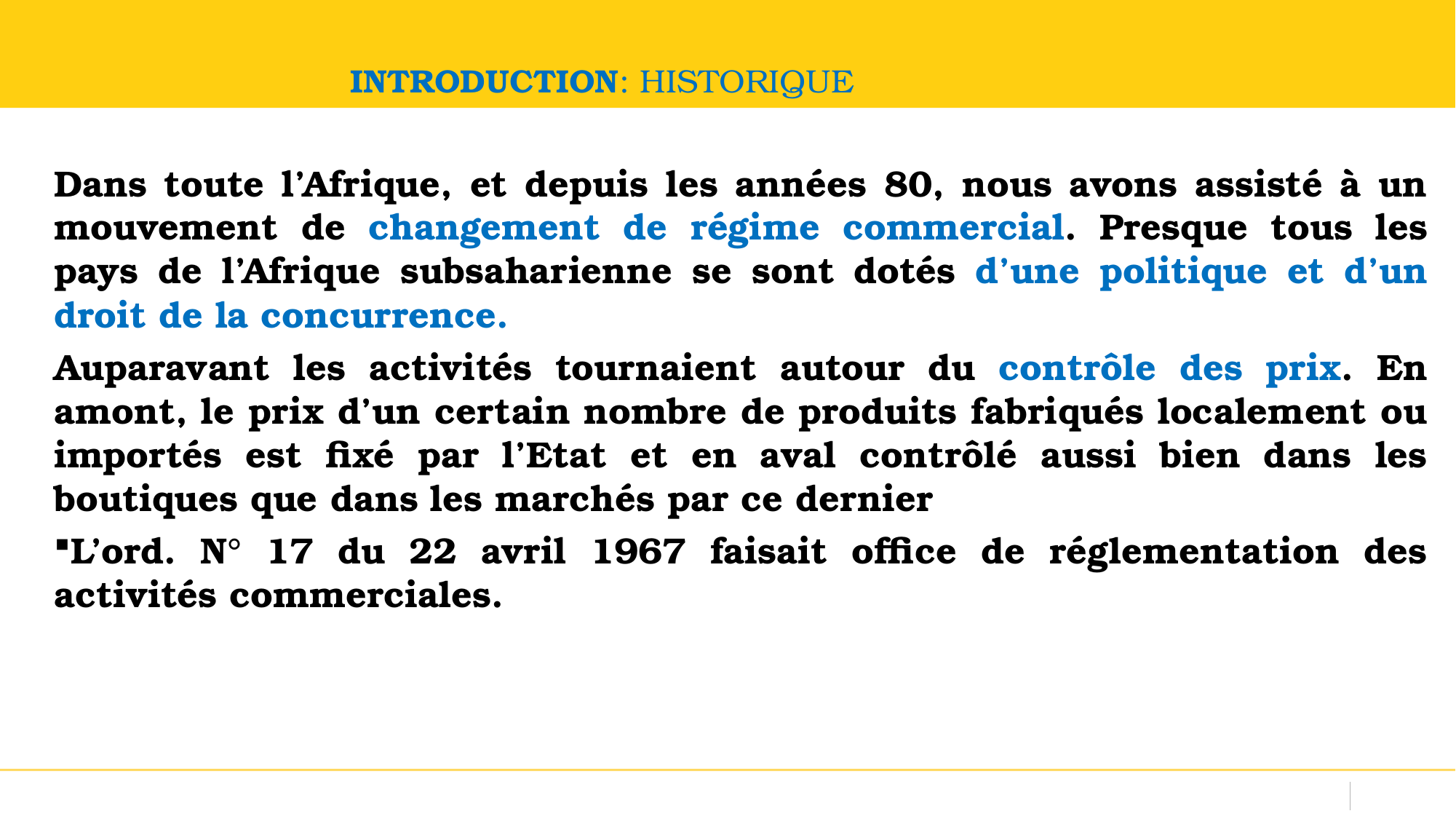

# INTRODUCTION: HISTORIQUE
Dans toute l’Afrique, et depuis les années 80, nous avons assisté à un mouvement de changement de régime commercial. Presque tous les pays de l’Afrique subsaharienne se sont dotés d’une politique et d’un droit de la concurrence.
Auparavant les activités tournaient autour du contrôle des prix. En amont, le prix d’un certain nombre de produits fabriqués localement ou importés est fixé par l’Etat et en aval contrôlé aussi bien dans les boutiques que dans les marchés par ce dernier
L’ord. N° 17 du 22 avril 1967 faisait office de réglementation des activités commerciales.